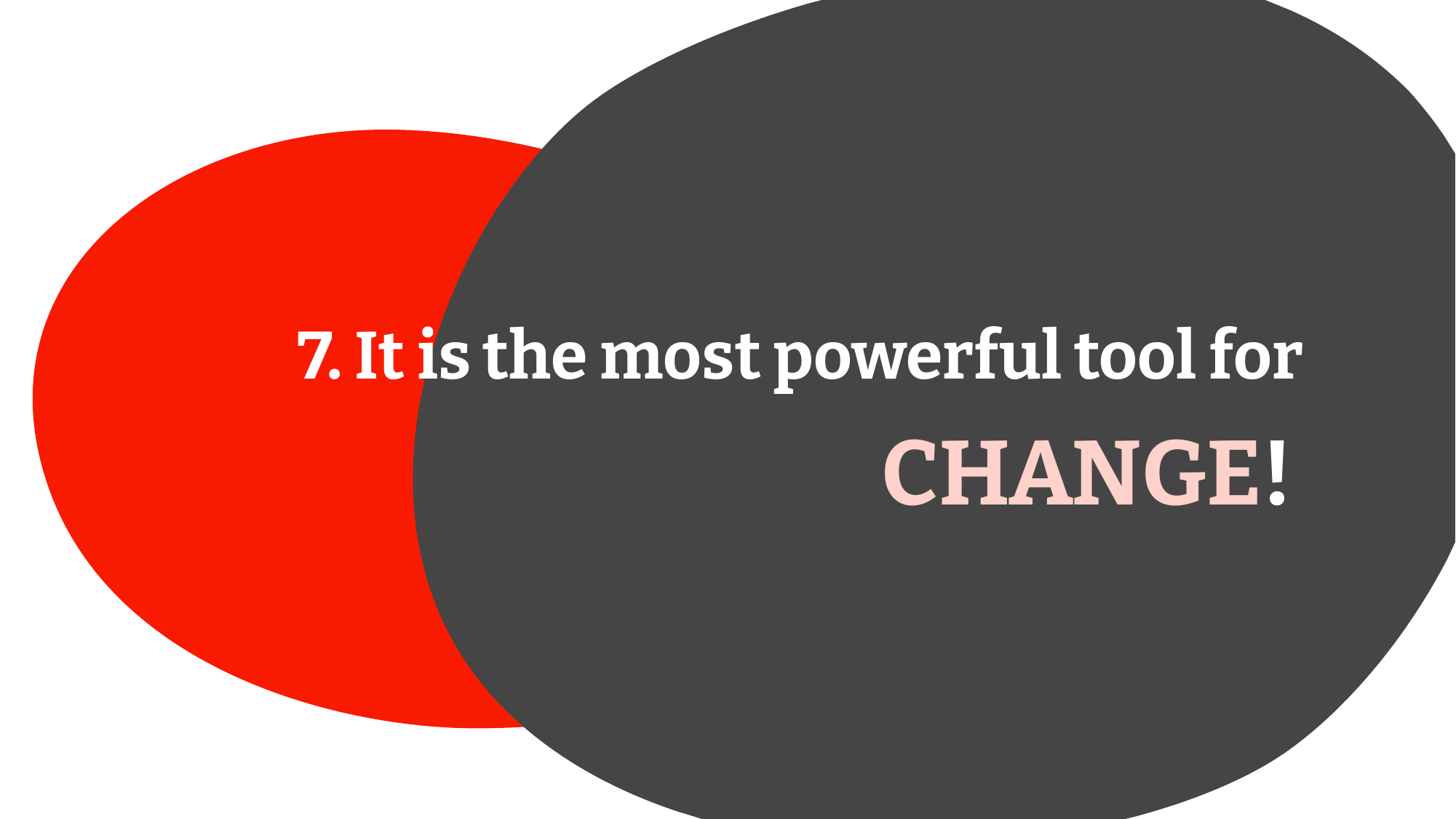

7. It is the most powerful tool for CHANGE!